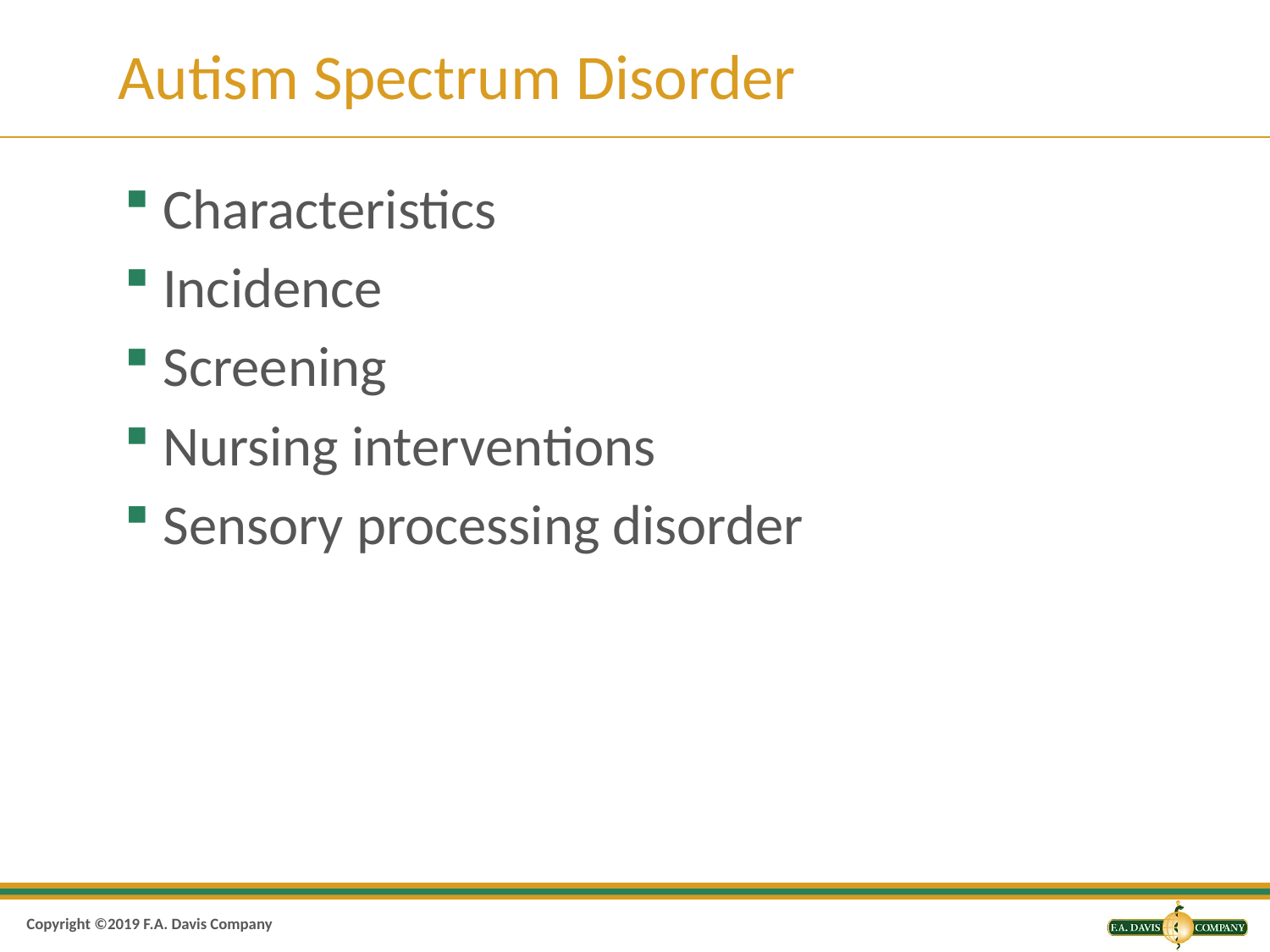

# Autism Spectrum Disorder
Characteristics
Incidence
Screening
Nursing interventions
Sensory processing disorder